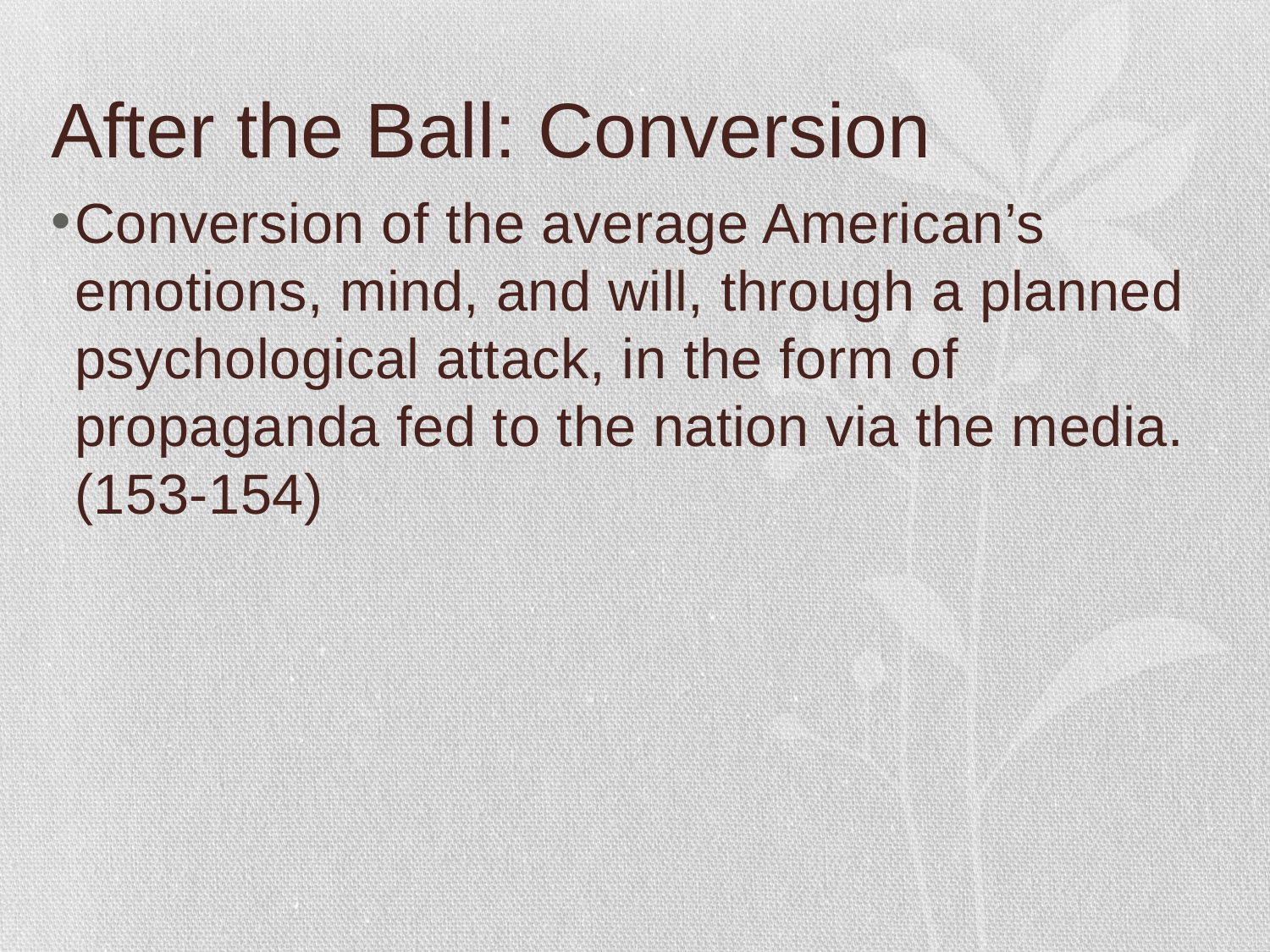

# After the Ball: Conversion
Conversion of the average American’s emotions, mind, and will, through a planned psychological attack, in the form of propaganda fed to the nation via the media. (153-154)